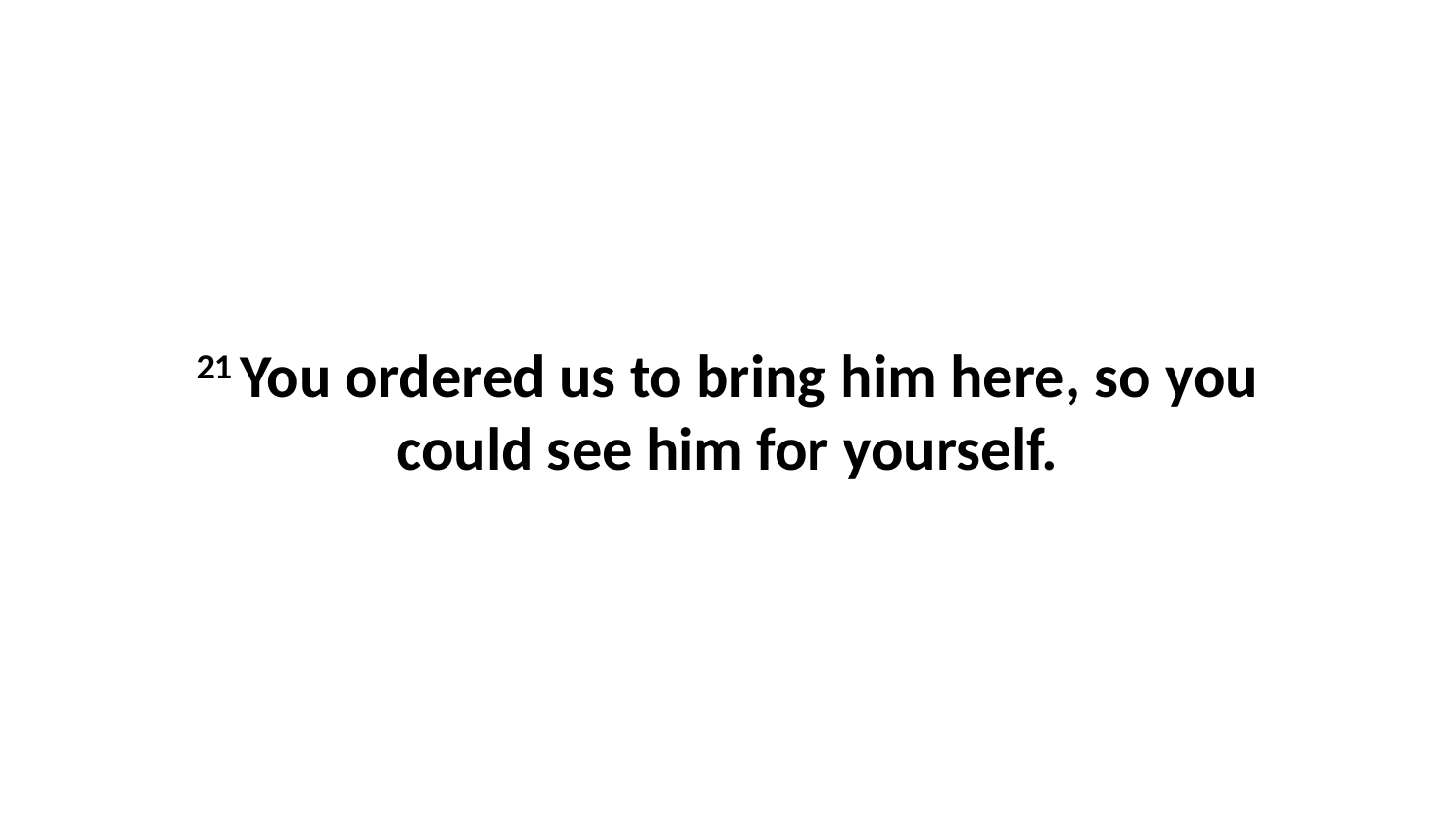

21 You ordered us to bring him here, so you could see him for yourself.